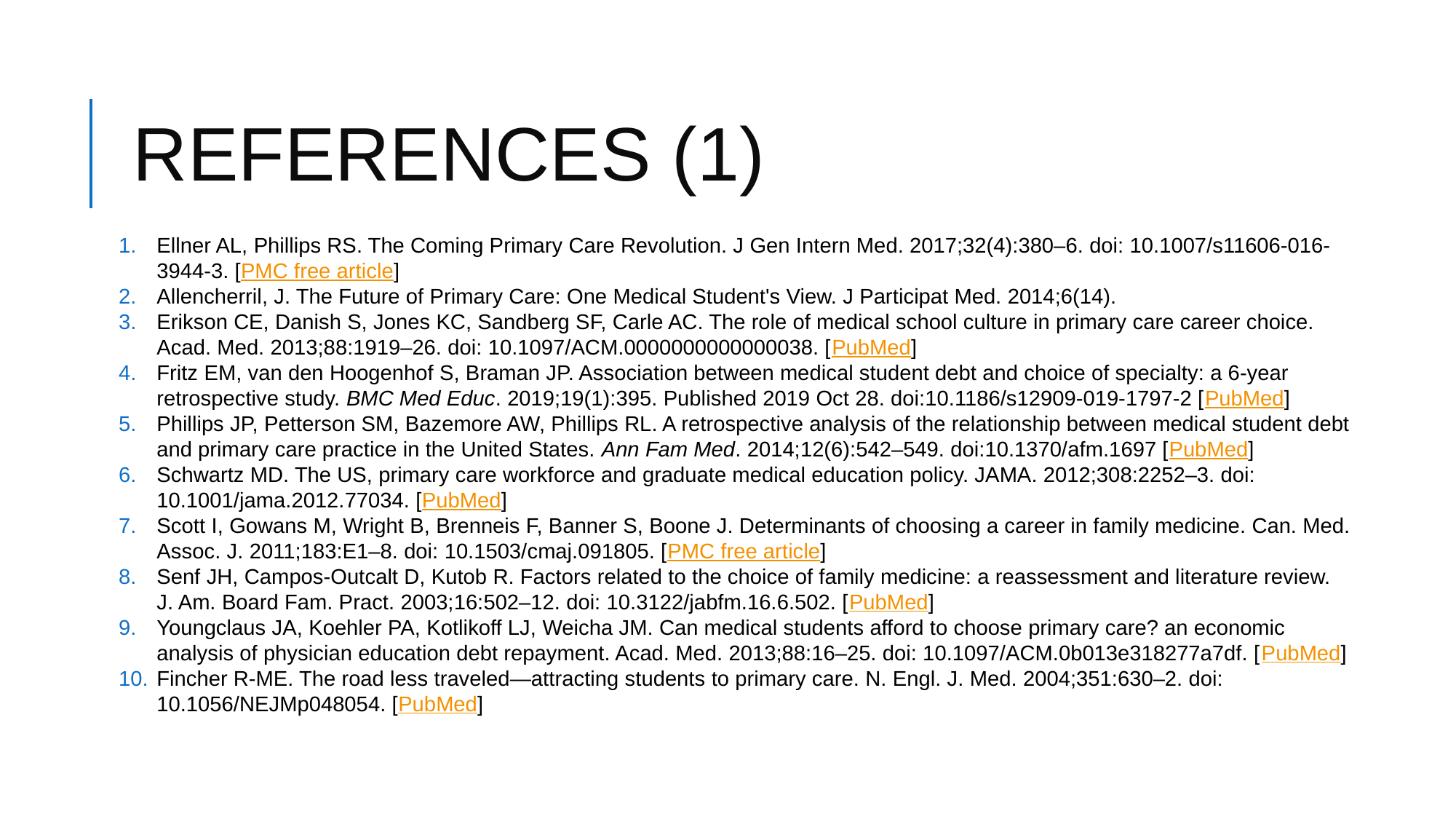

# REFERENCES (1)
Ellner AL, Phillips RS. The Coming Primary Care Revolution. J Gen Intern Med. 2017;32(4):380–6. doi: 10.1007/s11606-016-3944-3. [PMC free article]
Allencherril, J. The Future of Primary Care: One Medical Student's View. J Participat Med. 2014;6(14).
Erikson CE, Danish S, Jones KC, Sandberg SF, Carle AC. The role of medical school culture in primary care career choice. Acad. Med. 2013;88:1919–26. doi: 10.1097/ACM.0000000000000038. [PubMed]
Fritz EM, van den Hoogenhof S, Braman JP. Association between medical student debt and choice of specialty: a 6-year retrospective study. BMC Med Educ. 2019;19(1):395. Published 2019 Oct 28. doi:10.1186/s12909-019-1797-2 [PubMed]
Phillips JP, Petterson SM, Bazemore AW, Phillips RL. A retrospective analysis of the relationship between medical student debt and primary care practice in the United States. Ann Fam Med. 2014;12(6):542–549. doi:10.1370/afm.1697 [PubMed]
Schwartz MD. The US, primary care workforce and graduate medical education policy. JAMA. 2012;308:2252–3. doi: 10.1001/jama.2012.77034. [PubMed]
Scott I, Gowans M, Wright B, Brenneis F, Banner S, Boone J. Determinants of choosing a career in family medicine. Can. Med. Assoc. J. 2011;183:E1–8. doi: 10.1503/cmaj.091805. [PMC free article]
Senf JH, Campos-Outcalt D, Kutob R. Factors related to the choice of family medicine: a reassessment and literature review. J. Am. Board Fam. Pract. 2003;16:502–12. doi: 10.3122/jabfm.16.6.502. [PubMed]
Youngclaus JA, Koehler PA, Kotlikoff LJ, Weicha JM. Can medical students afford to choose primary care? an economic analysis of physician education debt repayment. Acad. Med. 2013;88:16–25. doi: 10.1097/ACM.0b013e318277a7df. [PubMed]
Fincher R-ME. The road less traveled—attracting students to primary care. N. Engl. J. Med. 2004;351:630–2. doi: 10.1056/NEJMp048054. [PubMed]